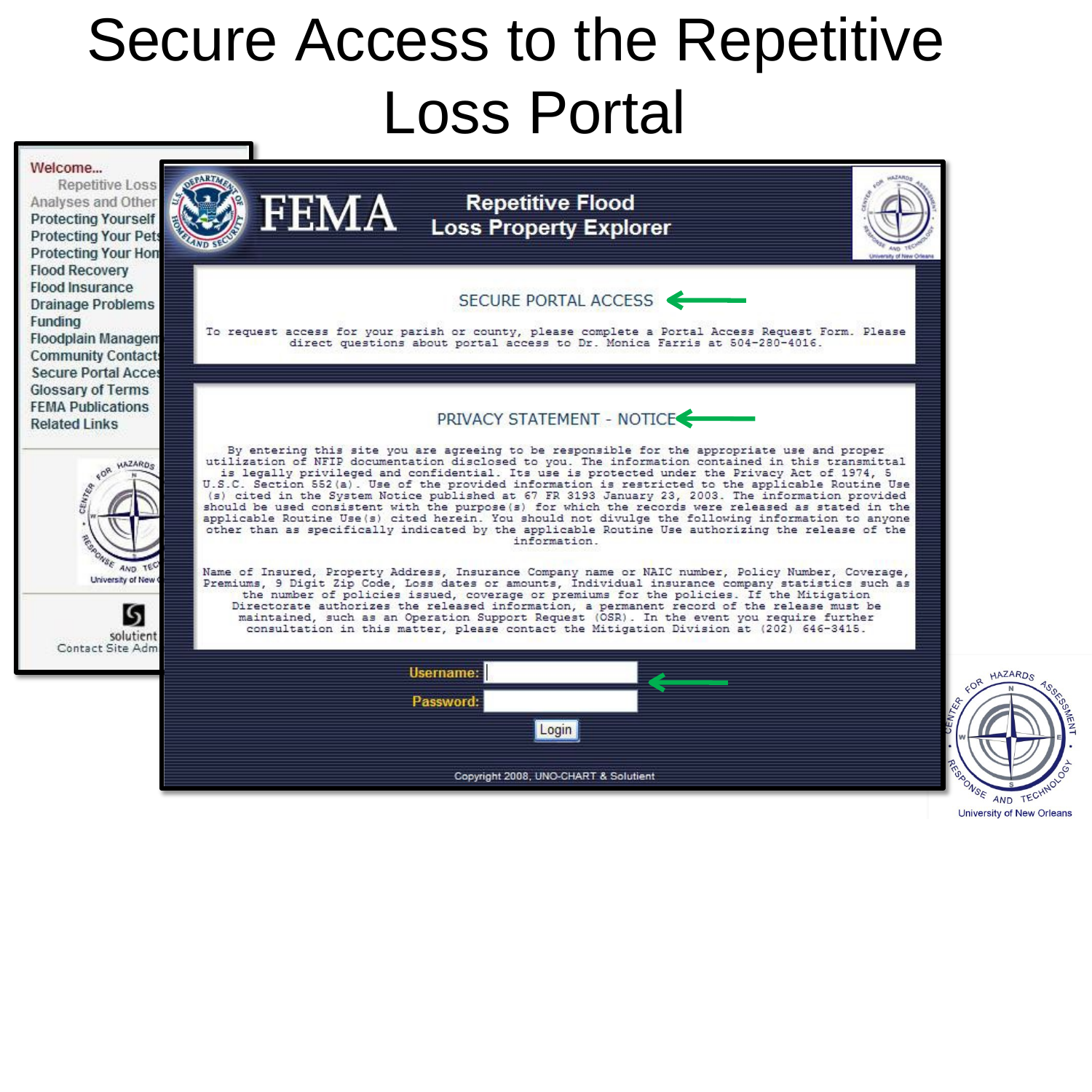

Secure Access to the Repetitive Loss Portal